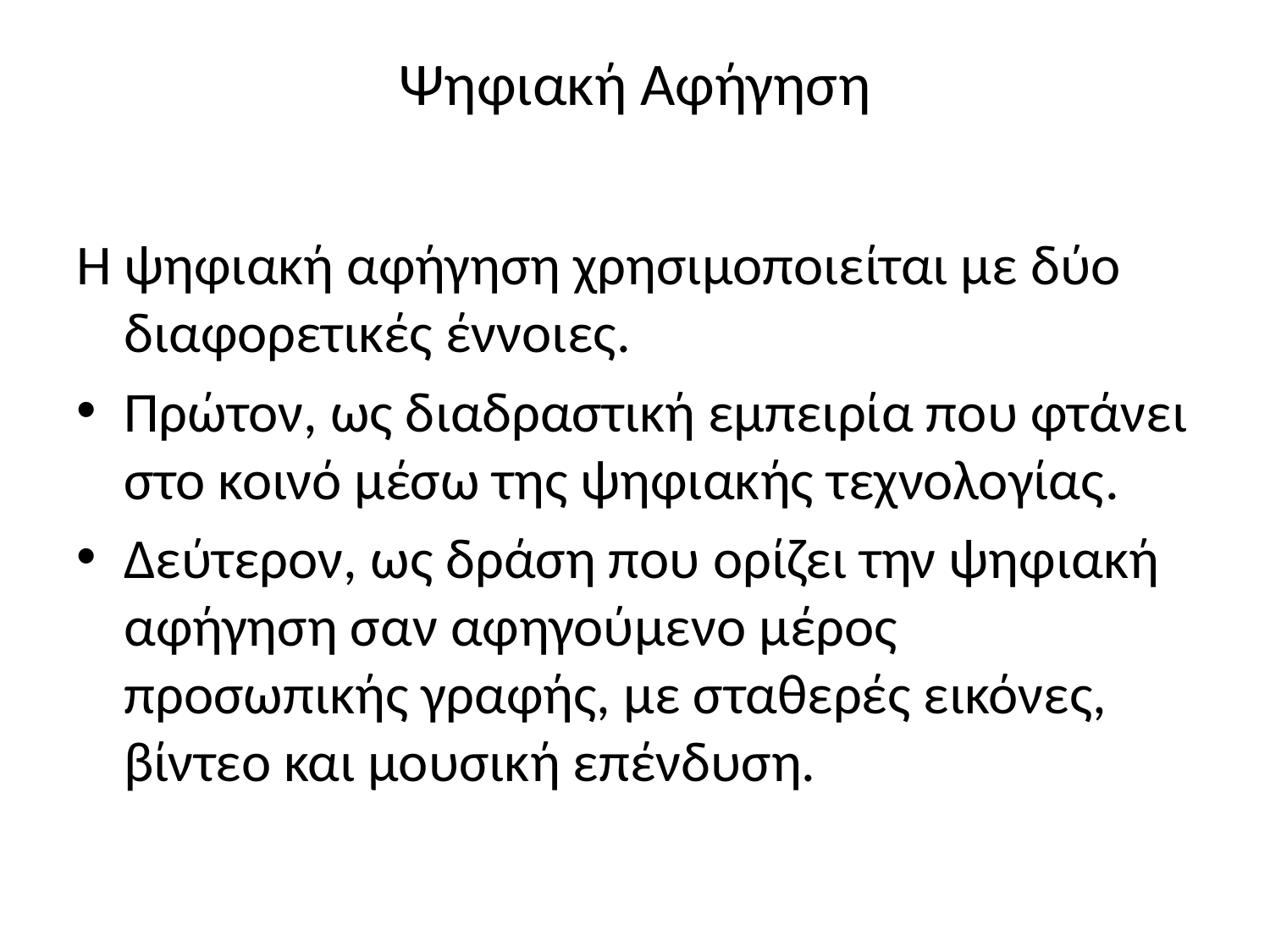

# Ψηφιακή Αφήγηση
Η ψηφιακή αφήγηση χρησιμοποιείται με δύο διαφορετικές έννοιες.
Πρώτον, ως διαδραστική εμπειρία που φτάνει στο κοινό μέσω της ψηφιακής τεχνολογίας.
Δεύτερον, ως δράση που ορίζει την ψηφιακή αφήγηση σαν αφηγούμενο μέρος προσωπικής γραφής, με σταθερές εικόνες, βίντεο και μουσική επένδυση.